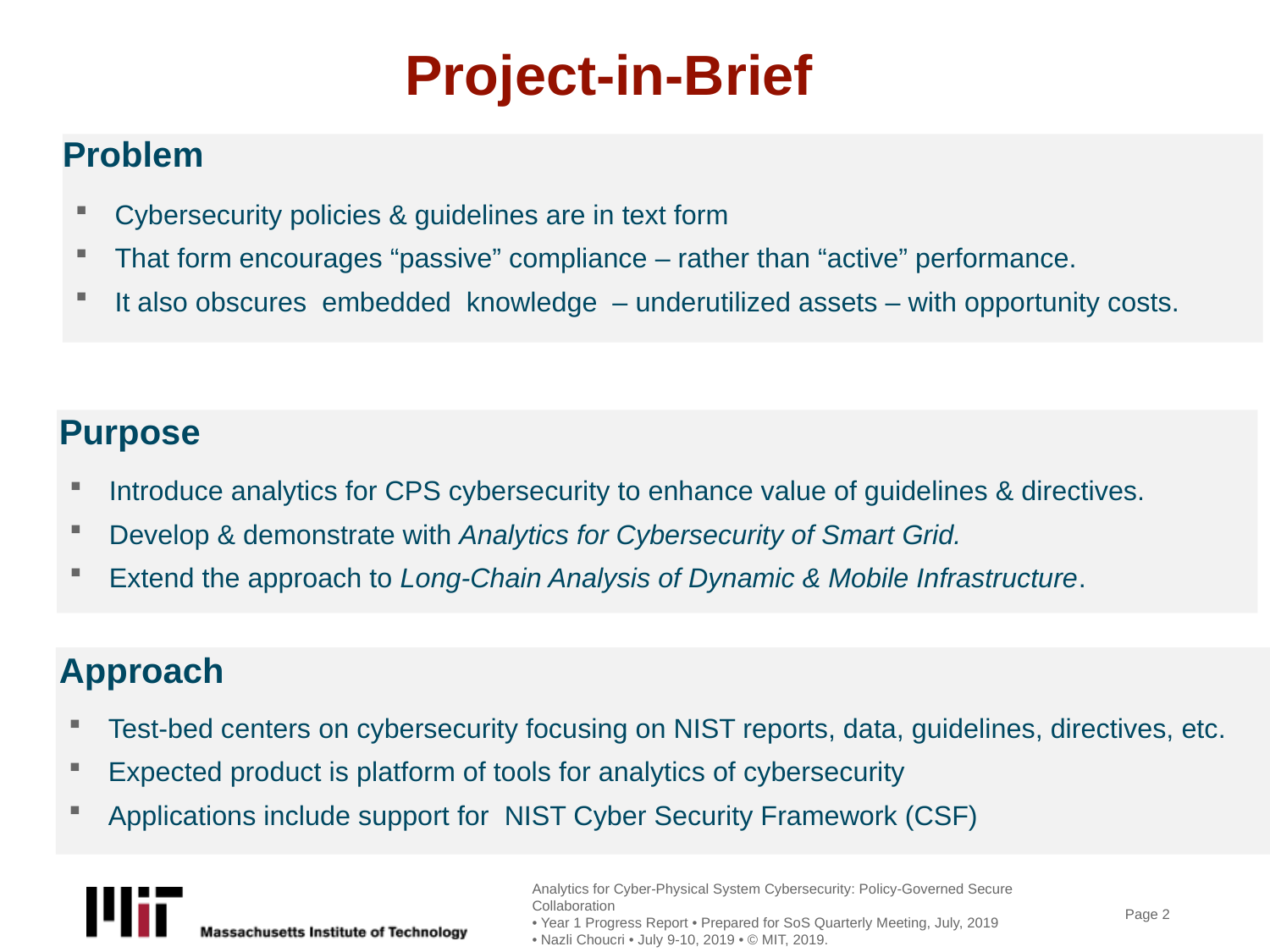

# Project-in-Brief
Problem
Cybersecurity policies & guidelines are in text form
That form encourages “passive” compliance – rather than “active” performance.
It also obscures  embedded  knowledge  – underutilized assets – with opportunity costs.
 Purpose
Introduce analytics for CPS cybersecurity to enhance value of guidelines & directives.
Develop & demonstrate with Analytics for Cybersecurity of Smart Grid.
Extend the approach to Long-Chain Analysis of Dynamic & Mobile Infrastructure.
Test-bed centers on cybersecurity focusing on NIST reports, data, guidelines, directives, etc.
Expected product is platform of tools for analytics of cybersecurity
Applications include support for  NIST Cyber Security Framework (CSF)

 Approach
Analytics for Cyber-Physical System Cybersecurity: Policy-Governed Secure Collaboration
• Year 1 Progress Report • Prepared for SoS Quarterly Meeting, July, 2019
• Nazli Choucri • July 9-10, 2019 • © MIT, 2019.
Page 2